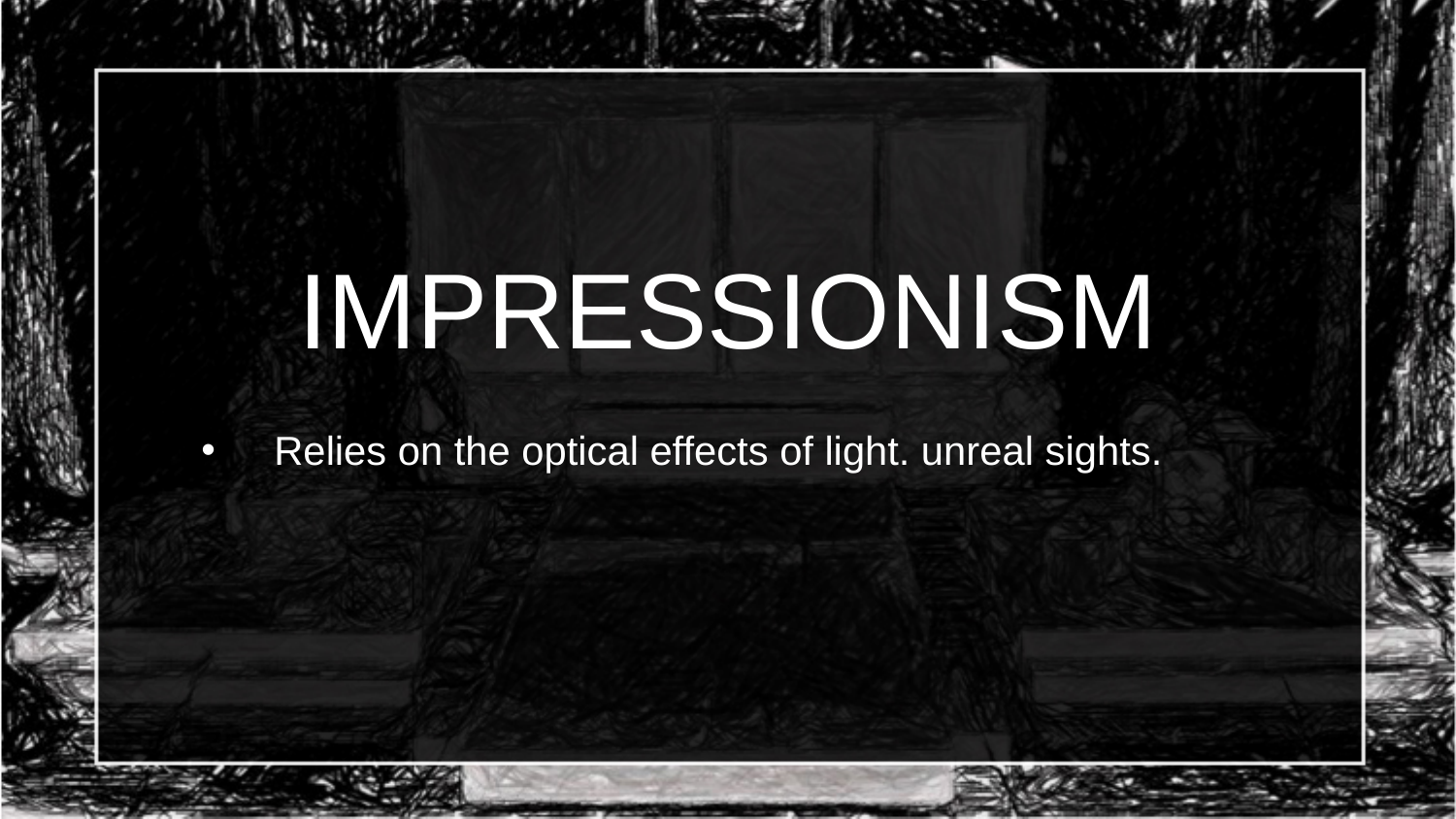

# IMPRESSIONISM
Relies on the optical effects of light. unreal sights.